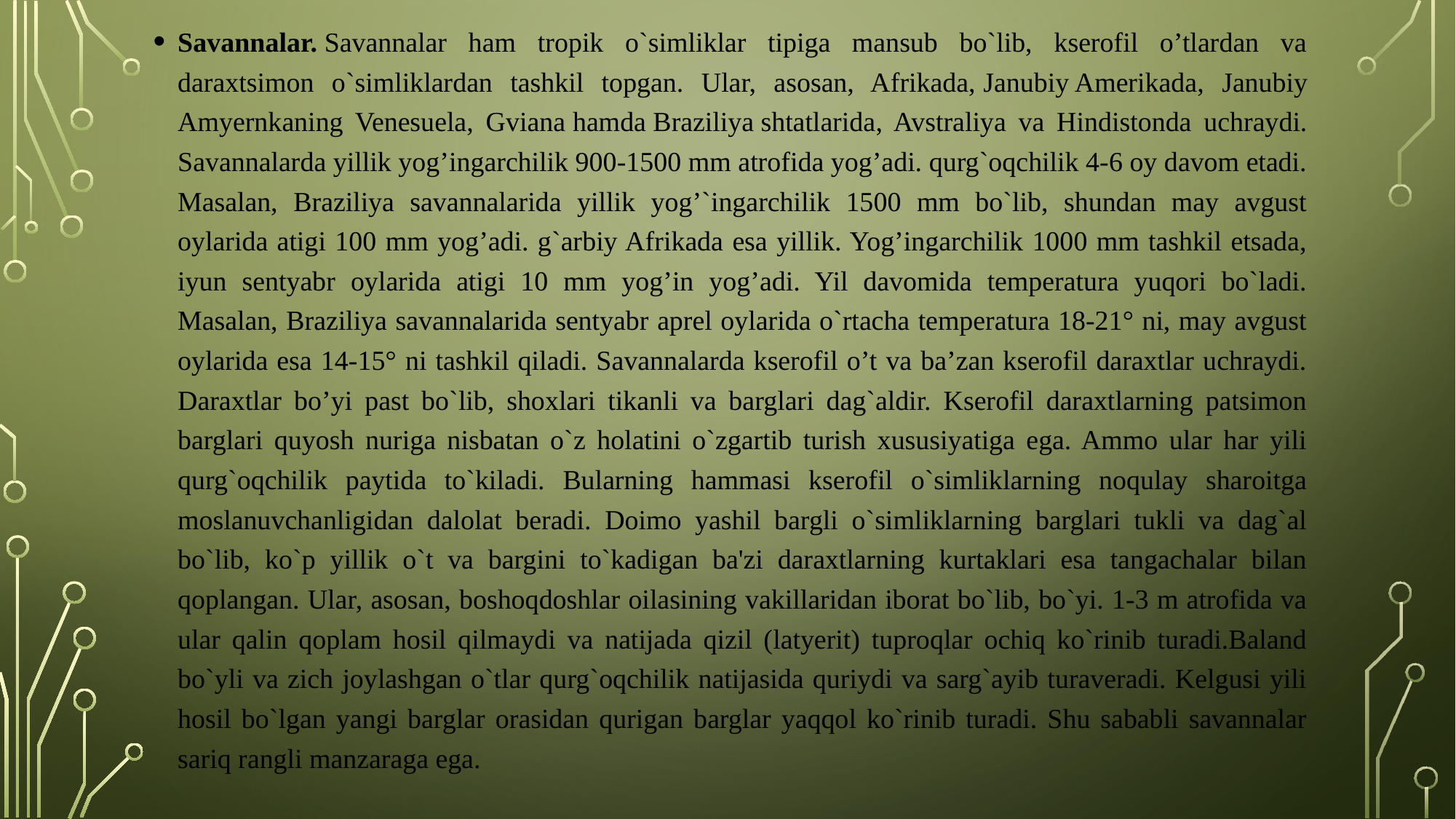

Savannalar. Savannalar ham tropik o`simliklar tipiga mansub bo`lib, kserofil o’tlardan va daraxtsimon o`simliklardan tashkil topgan. Ular, asosan, Afrikada, Janubiy Amerikada, Janubiy Amyernkaning Venesuela, Gviana hamda Braziliya shtatlarida, Avstraliya va Hindistonda uchraydi. Savannalarda yillik yog’ingarchilik 900-1500 mm atrofida yog’adi. qurg`oqchilik 4-6 oy davom etadi. Masalan, Braziliya savannalarida yillik yog’`ingarchilik 1500 mm bo`lib, shundan may avgust oylarida atigi 100 mm yog’adi. g`arbiy Afrikada esa yillik. Yog’ingarchilik 1000 mm tashkil etsada, iyun sentyabr oylarida atigi 10 mm yog’in yog’adi. Yil davomida temperatura yuqori bo`ladi. Masalan, Braziliya savannalarida sentyabr aprel oylarida o`rtacha temperatura 18-21° ni, may avgust oylarida esa 14-15° ni tashkil qiladi. Savannalarda kserofil o’t va ba’zan kserofil daraxtlar uchraydi. Daraxtlar bo’yi past bo`lib, shoxlari tikanli va barglari dag`aldir. Kserofil daraxtlarning patsimon barglari quyosh nuriga nisbatan o`z holatini o`zgartib turish xususiyatiga ega. Ammo ular har yili qurg`oqchilik paytida to`kiladi. Bularning hammasi kserofil o`simliklarning noqulay sharoitga moslanuvchanligidan dalolat beradi. Doimo yashil bargli o`simliklarning barglari tukli va dag`al bo`lib, ko`p yillik o`t va bargini to`kadigan ba'zi daraxtlarning kurtaklari esa tangachalar bilan qoplangan. Ular, asosan, boshoqdoshlar oilasining vakillaridan iborat bo`lib, bo`yi. 1-3 m atrofida va ular qalin qoplam hosil qilmaydi va natijada qizil (latyerit) tuproqlar ochiq ko`rinib turadi.Baland bo`yli va zich joylashgan o`tlar qurg`oqchilik natijasida quriydi va sarg`ayib turaveradi. Kelgusi yili hosil bo`lgan yangi barglar orasidan qurigan barglar yaqqol ko`rinib turadi. Shu sababli savannalar sariq rangli manzaraga ega.